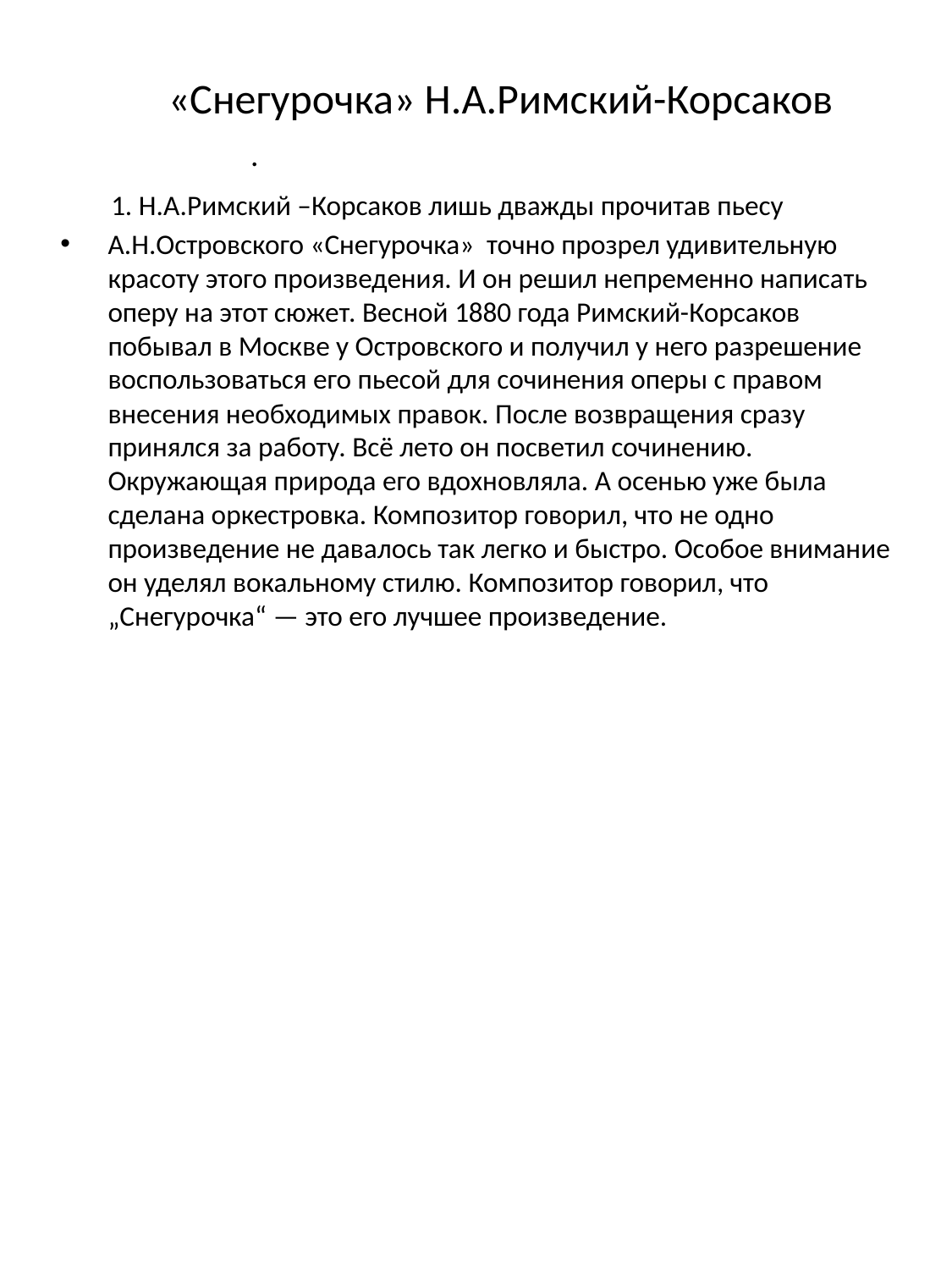

«Снегурочка» Н.А.Римский-Корсаков

        1. Н.А.Римский –Корсаков лишь дважды прочитав пьесу
А.Н.Островского «Снегурочка»  точно прозрел удивительную  красоту этого произведения. И он решил непременно написать оперу на этот сюжет. Весной 1880 года Римский-Корсаков побывал в Москве у Островского и получил у него разрешение воспользоваться его пьесой для сочинения оперы с правом внесения необходимых правок. После возвращения сразу принялся за работу. Всё лето он посветил сочинению. Окружающая природа его вдохновляла. А осенью уже была сделана оркестровка. Композитор говорил, что не одно произведение не давалось так легко и быстро. Особое внимание он уделял вокальному стилю. Композитор говорил, что  „Снегурочка“ — это его лучшее произведение.

.